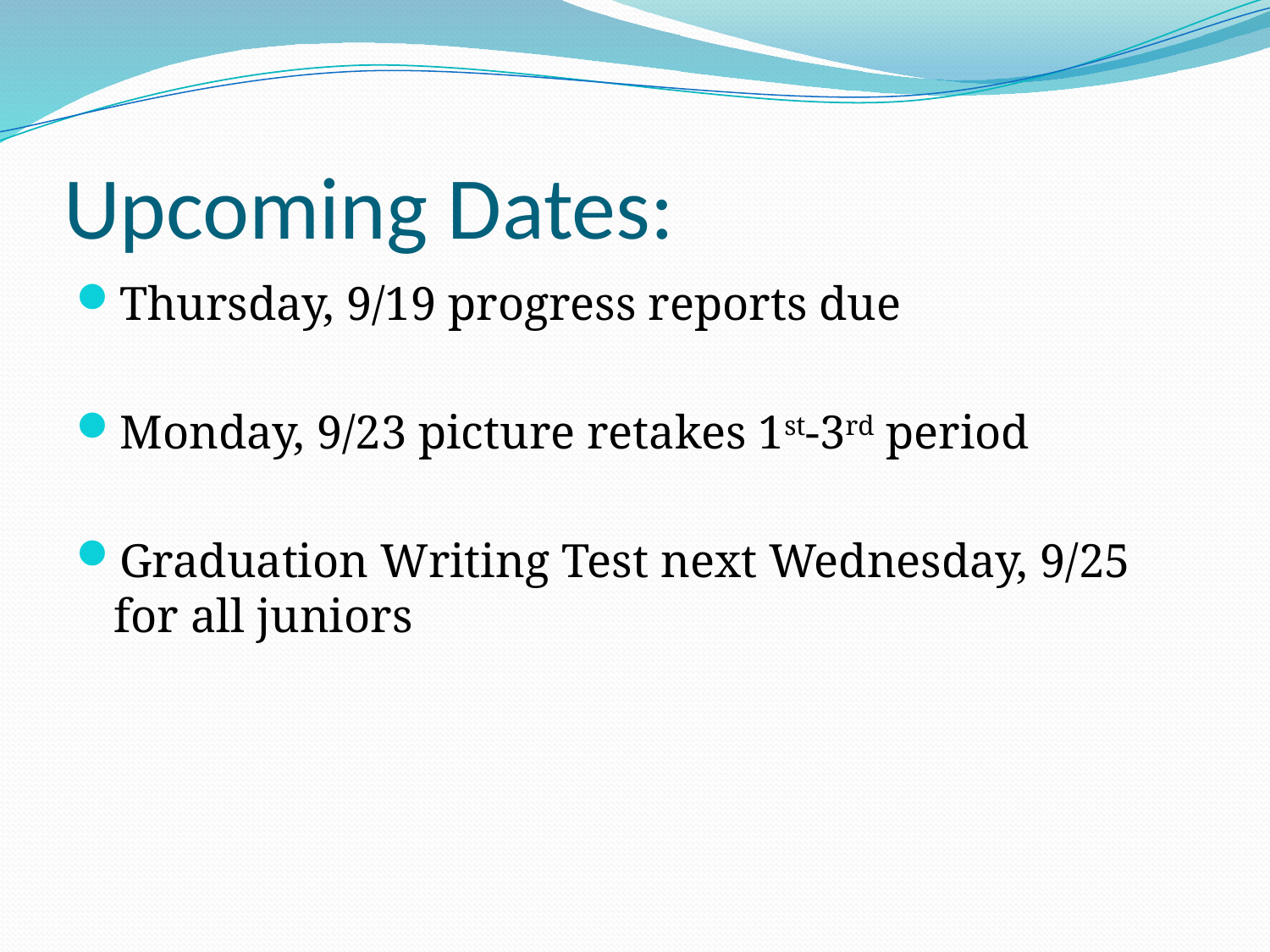

# Upcoming Dates:
Thursday, 9/19 progress reports due

Monday, 9/23 picture retakes 1st-3rd period

Graduation Writing Test next Wednesday, 9/25 for all juniors